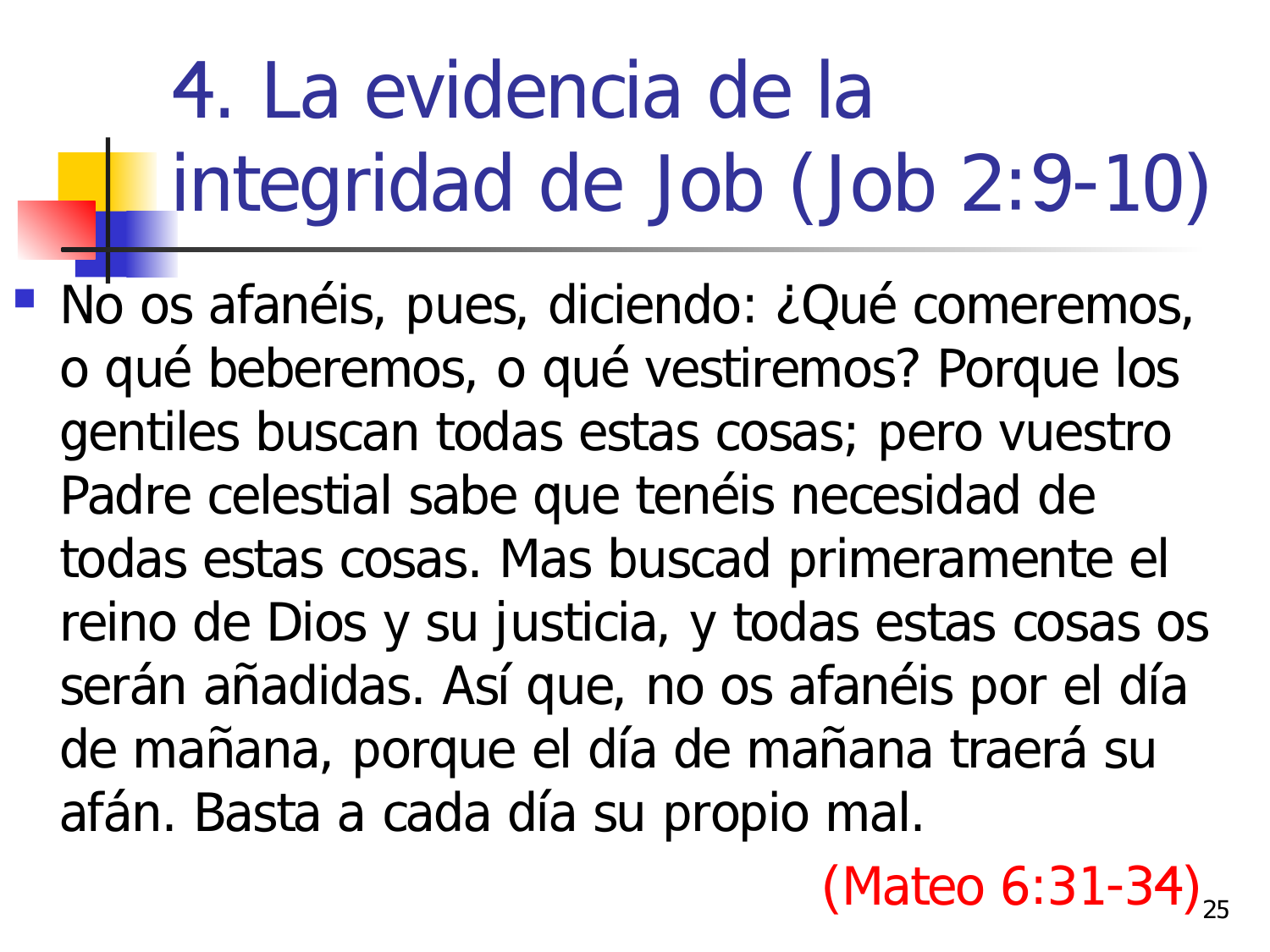

# 4. La evidencia de la integridad de Job (Job 2:9-10)
No os afanéis, pues, diciendo: ¿Qué comeremos, o qué beberemos, o qué vestiremos? Porque los gentiles buscan todas estas cosas; pero vuestro Padre celestial sabe que tenéis necesidad de todas estas cosas. Mas buscad primeramente el reino de Dios y su justicia, y todas estas cosas os serán añadidas. Así que, no os afanéis por el día de mañana, porque el día de mañana traerá su afán. Basta a cada día su propio mal.
							(Mateo 6:31-34)
25